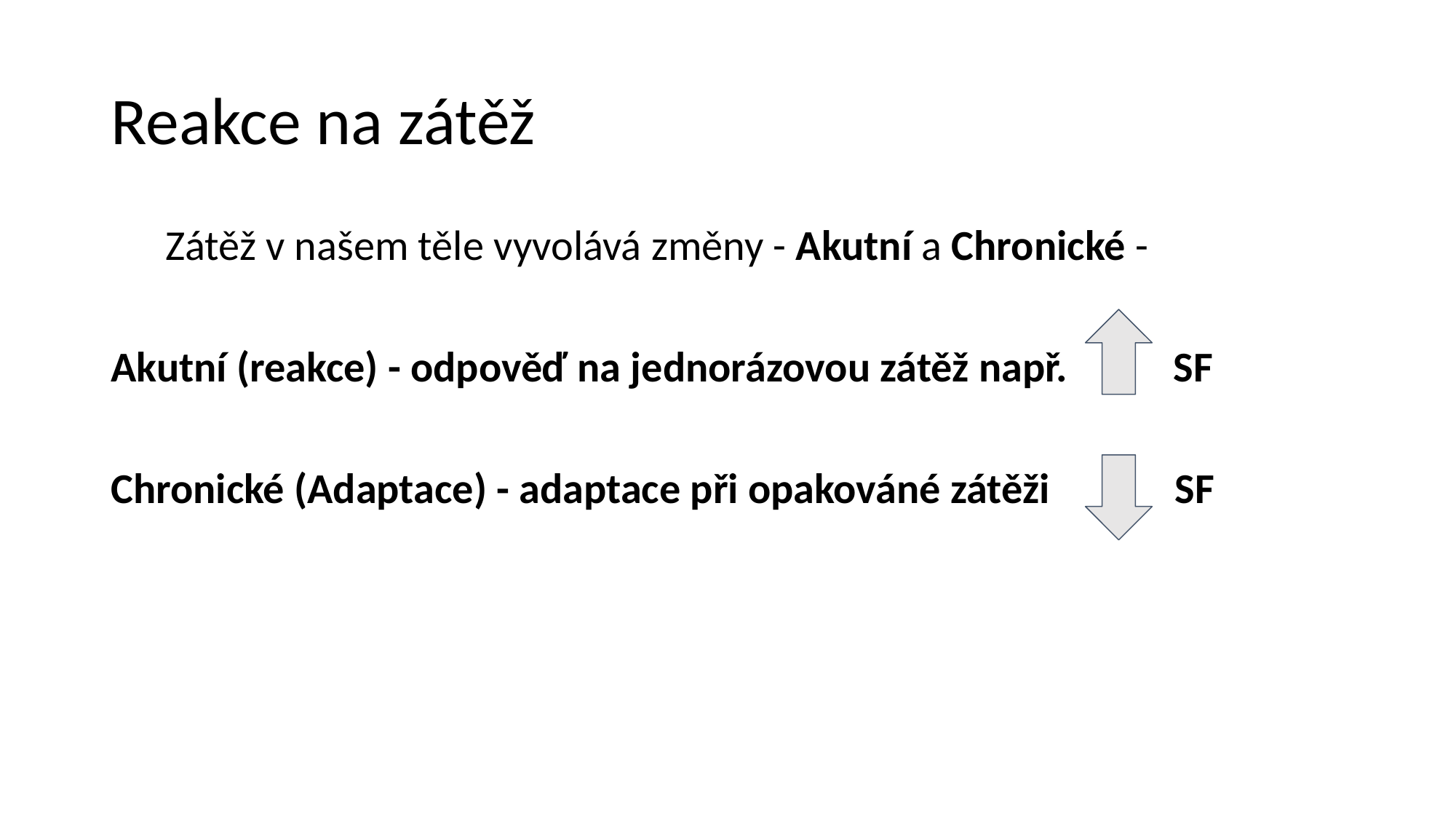

# Reakce na zátěž
Zátěž v našem těle vyvolává změny - Akutní a Chronické -

Akutní (reakce) - odpověď na jednorázovou zátěž např.           SF

Chronické (Adaptace) - adaptace při opakováné zátěži             SF